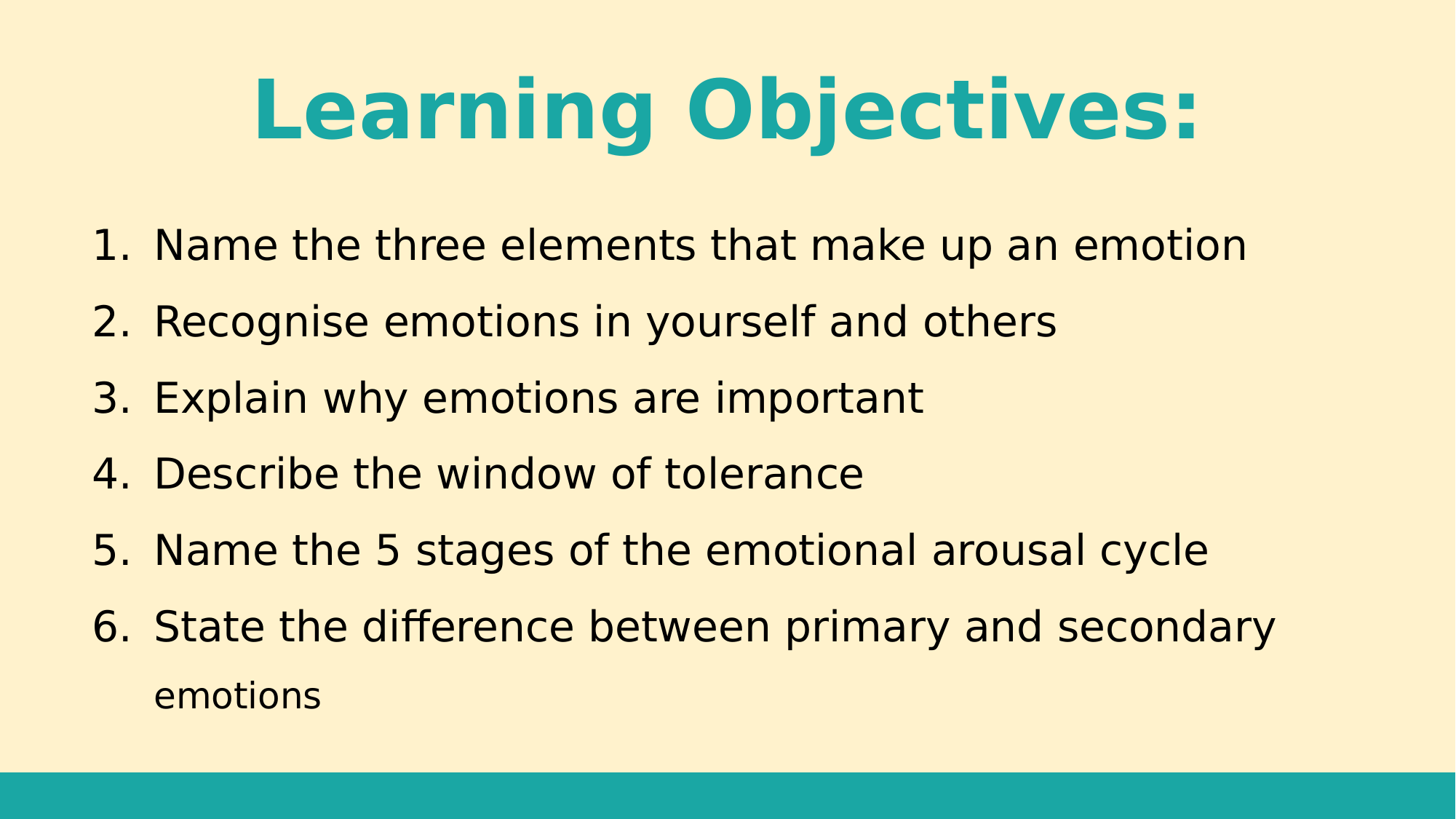

Learning Objectives:
Name the three elements that make up an emotion
Recognise emotions in yourself and others
Explain why emotions are important
Describe the window of tolerance
Name the 5 stages of the emotional arousal cycle
State the difference between primary and secondary emotions